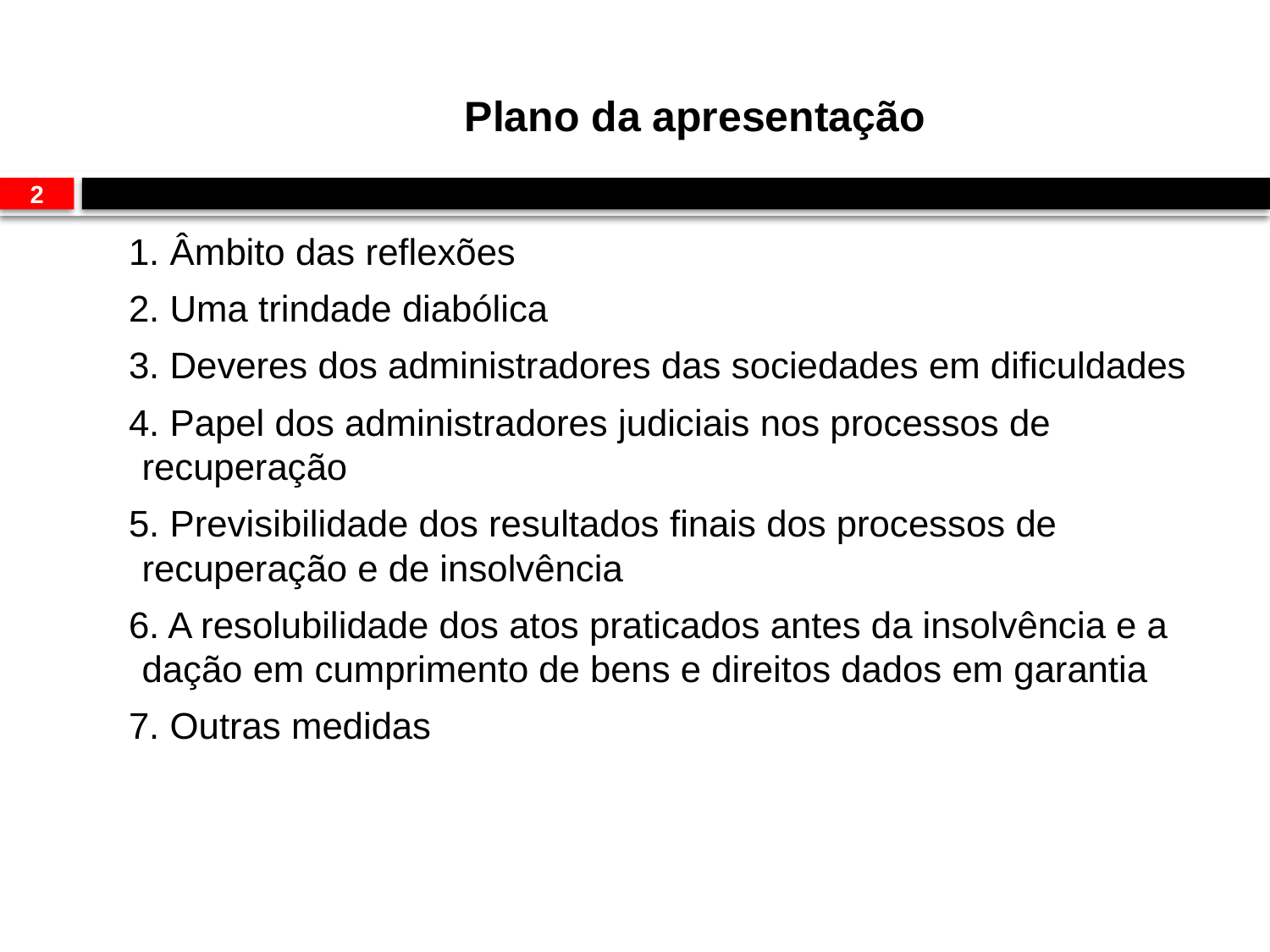

# Plano da apresentação
2
   1. Âmbito das reflexões
   2. Uma trindade diabólica
   3. Deveres dos administradores das sociedades em dificuldades
   4. Papel dos administradores judiciais nos processos de recuperação
   5. Previsibilidade dos resultados finais dos processos de recuperação e de insolvência
   6. A resolubilidade dos atos praticados antes da insolvência e a dação em cumprimento de bens e direitos dados em garantia
   7. Outras medidas